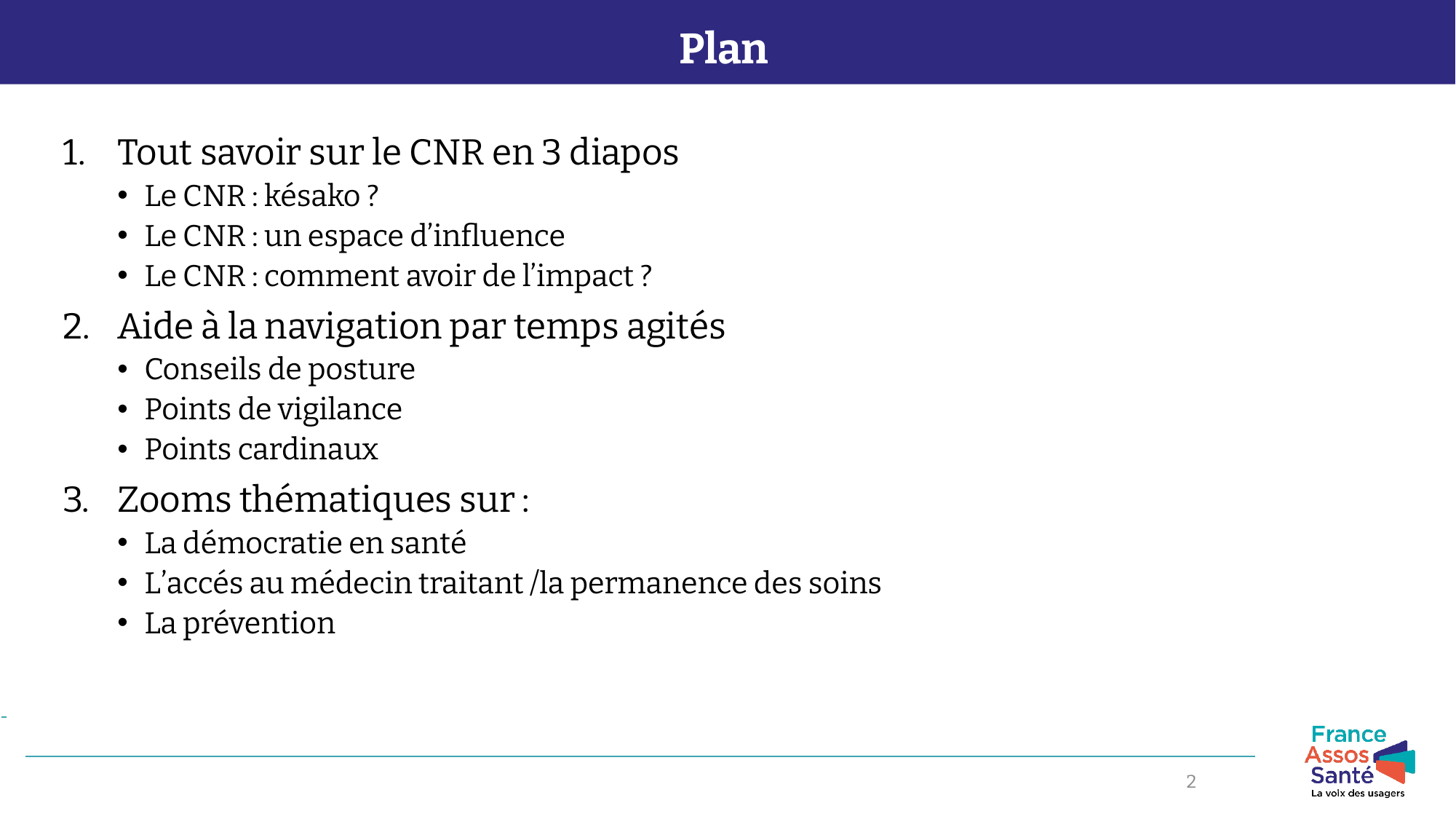

Plan
Tout savoir sur le CNR en 3 diapos
Le CNR : késako ?
Le CNR : un espace d’influence
Le CNR : comment avoir de l’impact ?
Aide à la navigation par temps agités
Conseils de posture
Points de vigilance
Points cardinaux
Zooms thématiques sur :
La démocratie en santé
L’accés au médecin traitant /la permanence des soins
La prévention
2